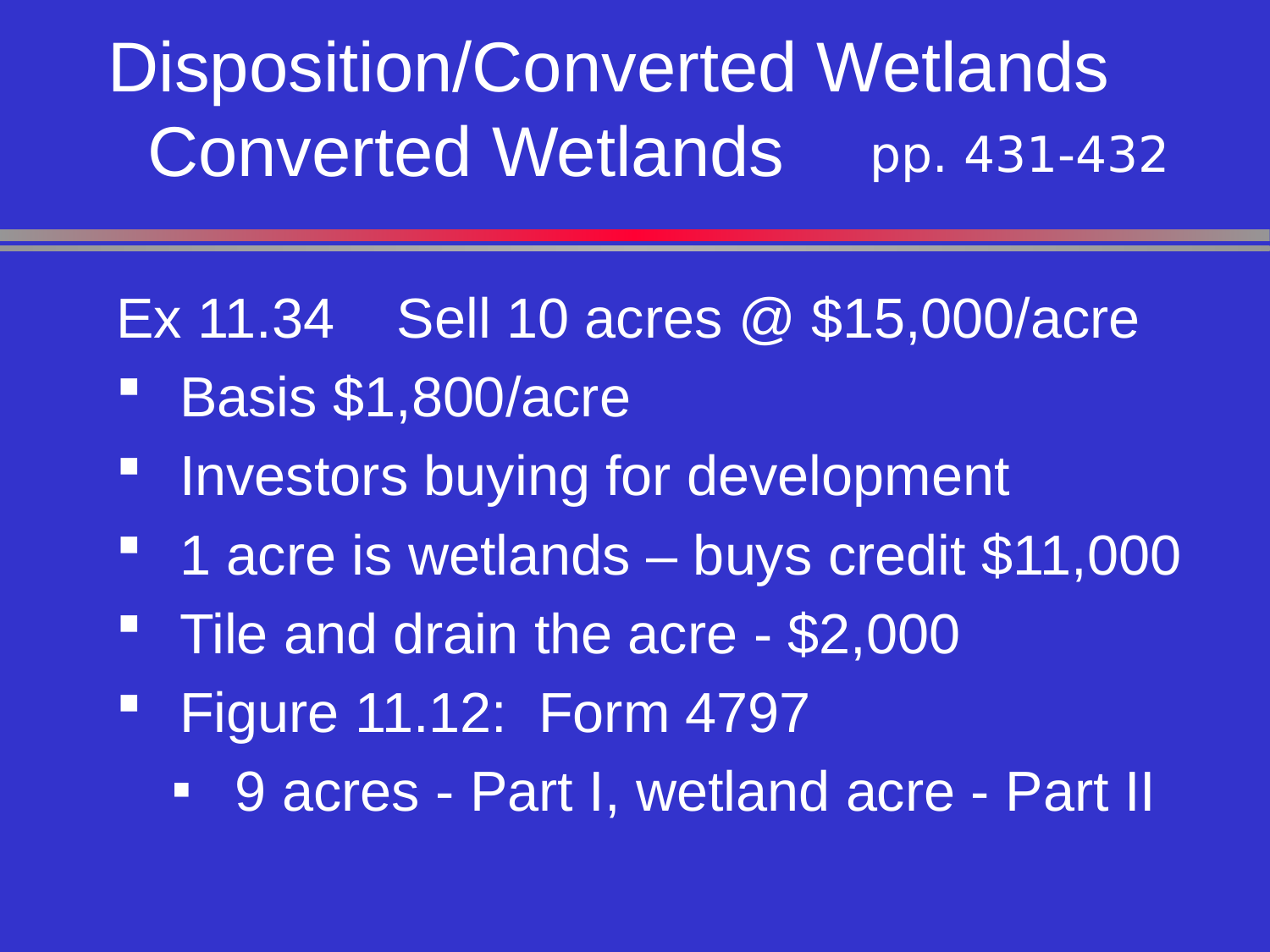

# Disposition/Converted Wetlands Converted Wetlands
pp. 431-432
Ex 11.34    Sell 10 acres @ $15,000/acre
Basis $1,800/acre
Investors buying for development
1 acre is wetlands – buys credit $11,000
Tile and drain the acre - $2,000
Figure 11.12:  Form 4797
9 acres - Part I, wetland acre - Part II